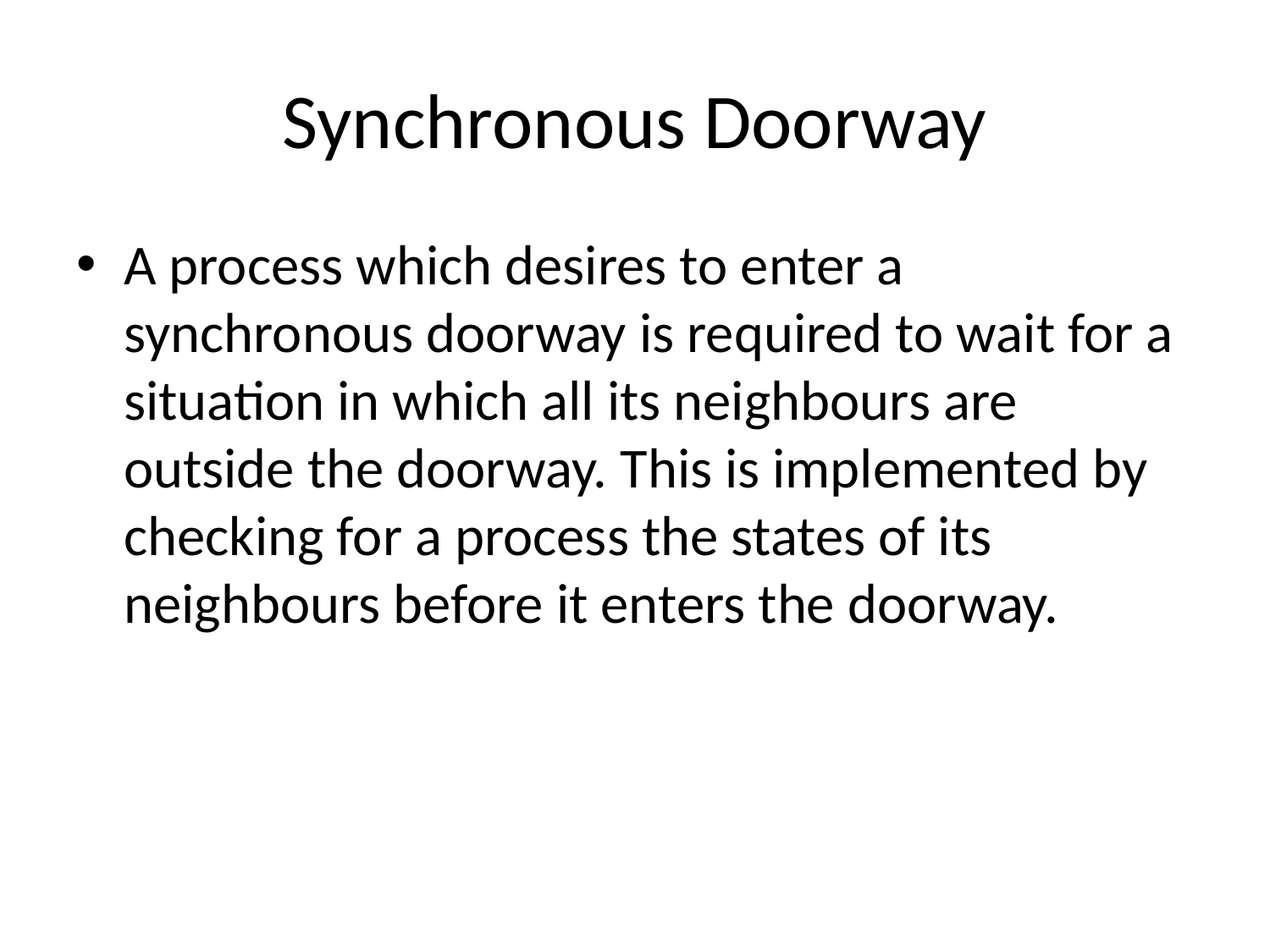

# Synchronous Doorway
A process which desires to enter a synchronous doorway is required to wait for a situation in which all its neighbours are outside the doorway. This is implemented by checking for a process the states of its neighbours before it enters the doorway.